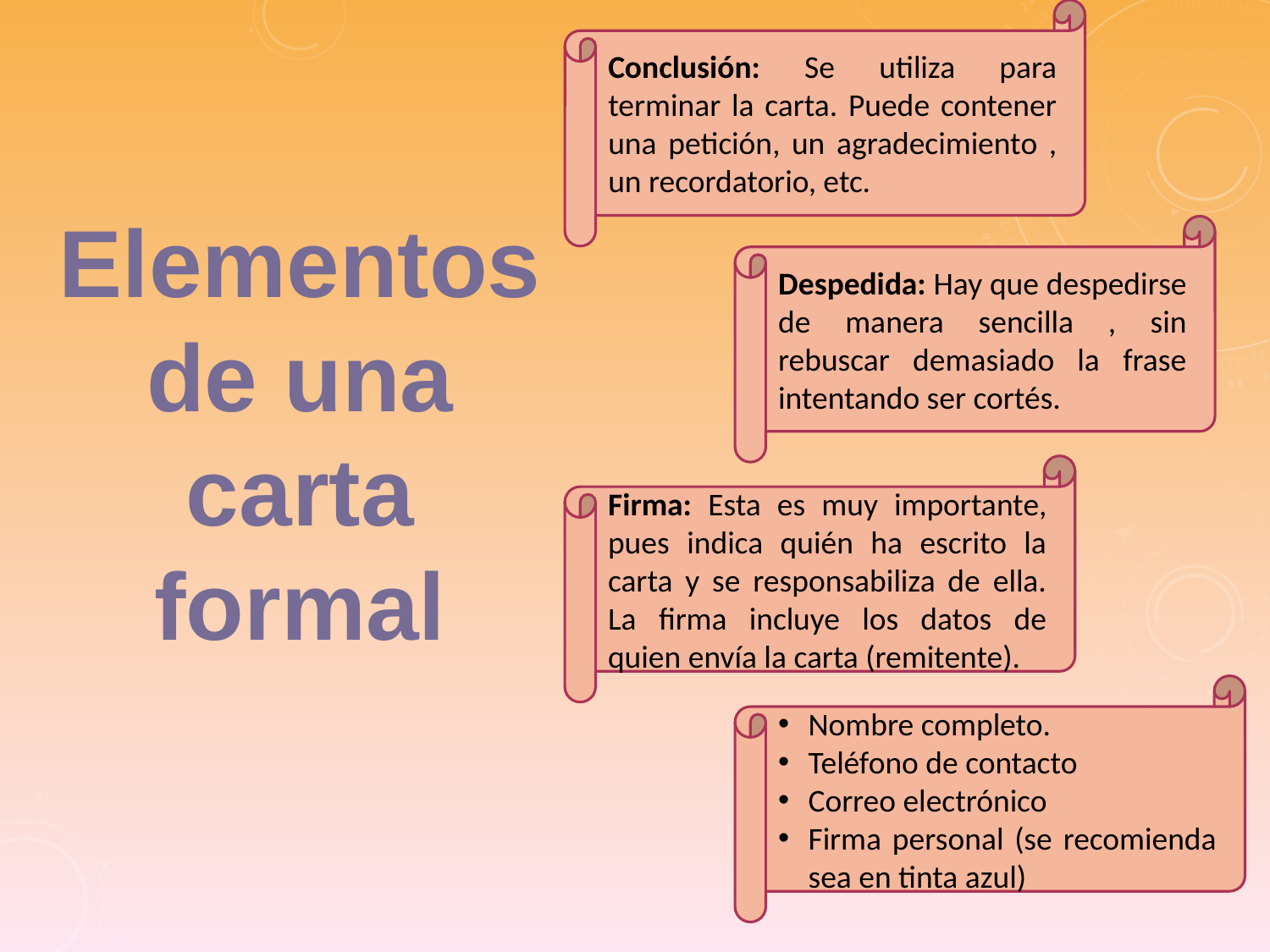

Conclusión: Se utiliza para terminar la carta. Puede contener una petición, un agradecimiento , un recordatorio, etc.
Elementos de una
carta formal
Despedida: Hay que despedirse de manera sencilla , sin rebuscar demasiado la frase intentando ser cortés.
Firma: Esta es muy importante, pues indica quién ha escrito la carta y se responsabiliza de ella. La firma incluye los datos de quien envía la carta (remitente).
Nombre completo.
Teléfono de contacto
Correo electrónico
Firma personal (se recomienda sea en tinta azul)